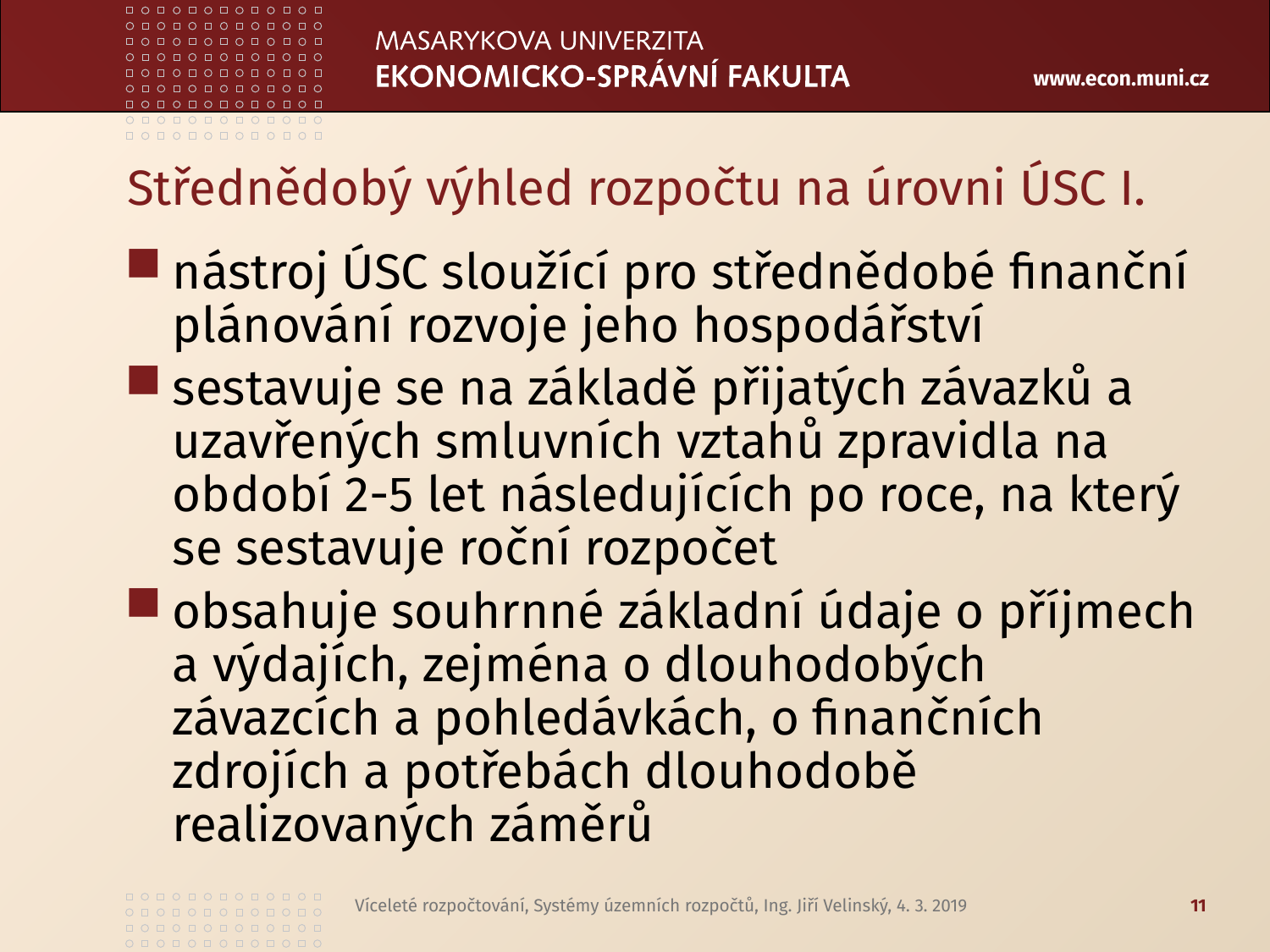

# Střednědobý výhled rozpočtu na úrovni ÚSC I.
nástroj ÚSC sloužící pro střednědobé finanční plánování rozvoje jeho hospodářství
sestavuje se na základě přijatých závazků a uzavřených smluvních vztahů zpravidla na období 2-5 let následujících po roce, na který se sestavuje roční rozpočet
obsahuje souhrnné základní údaje o příjmech a výdajích, zejména o dlouhodobých závazcích a pohledávkách, o finančních zdrojích a potřebách dlouhodobě realizovaných záměrů
Víceleté rozpočtování, Systémy územních rozpočtů, Ing. Jiří Velinský, 4. 3. 2019
11